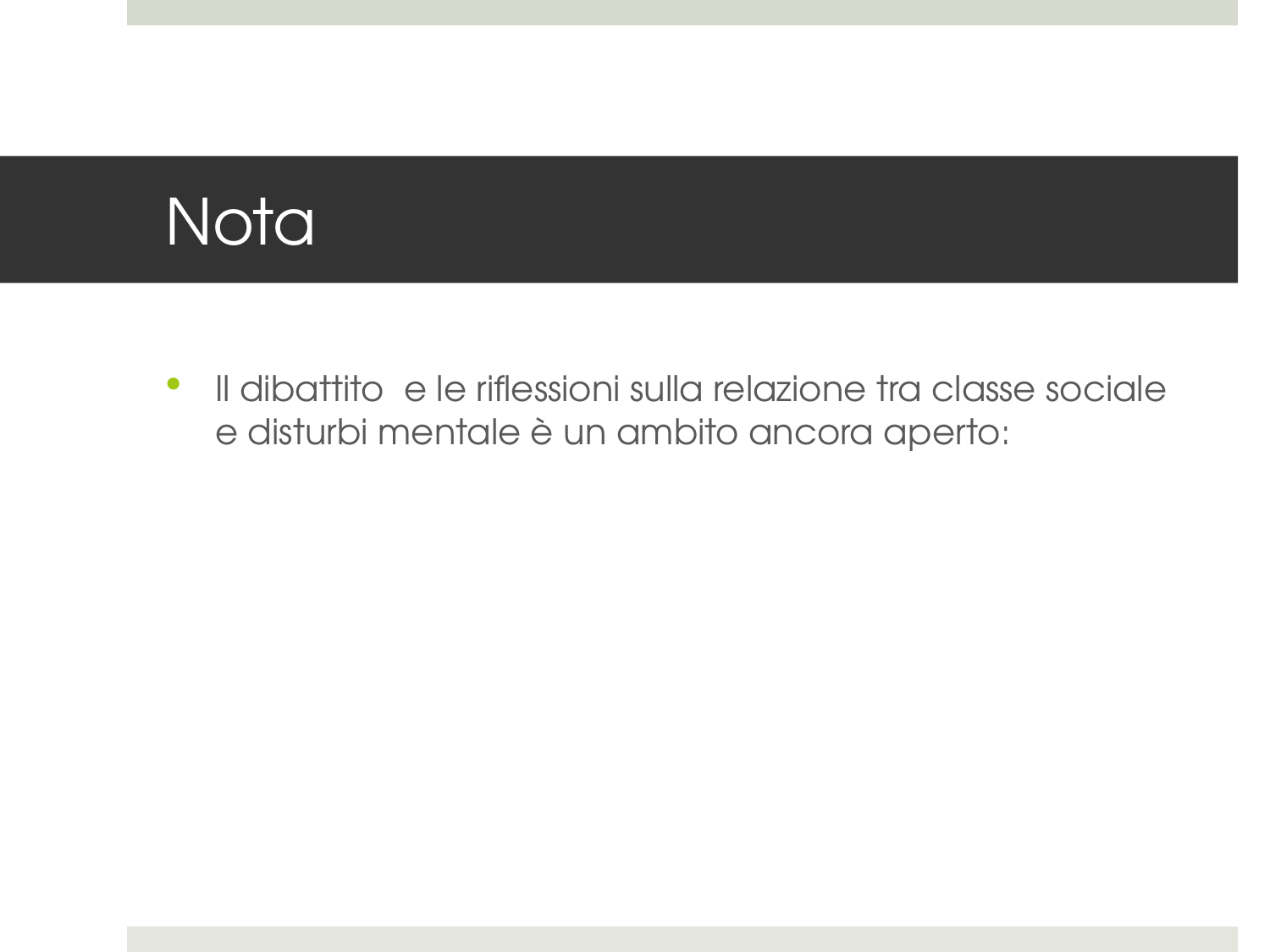

# Nota
Il dibattito  e le riflessioni sulla relazione tra classe sociale e disturbi mentale è un ambito ancora aperto: